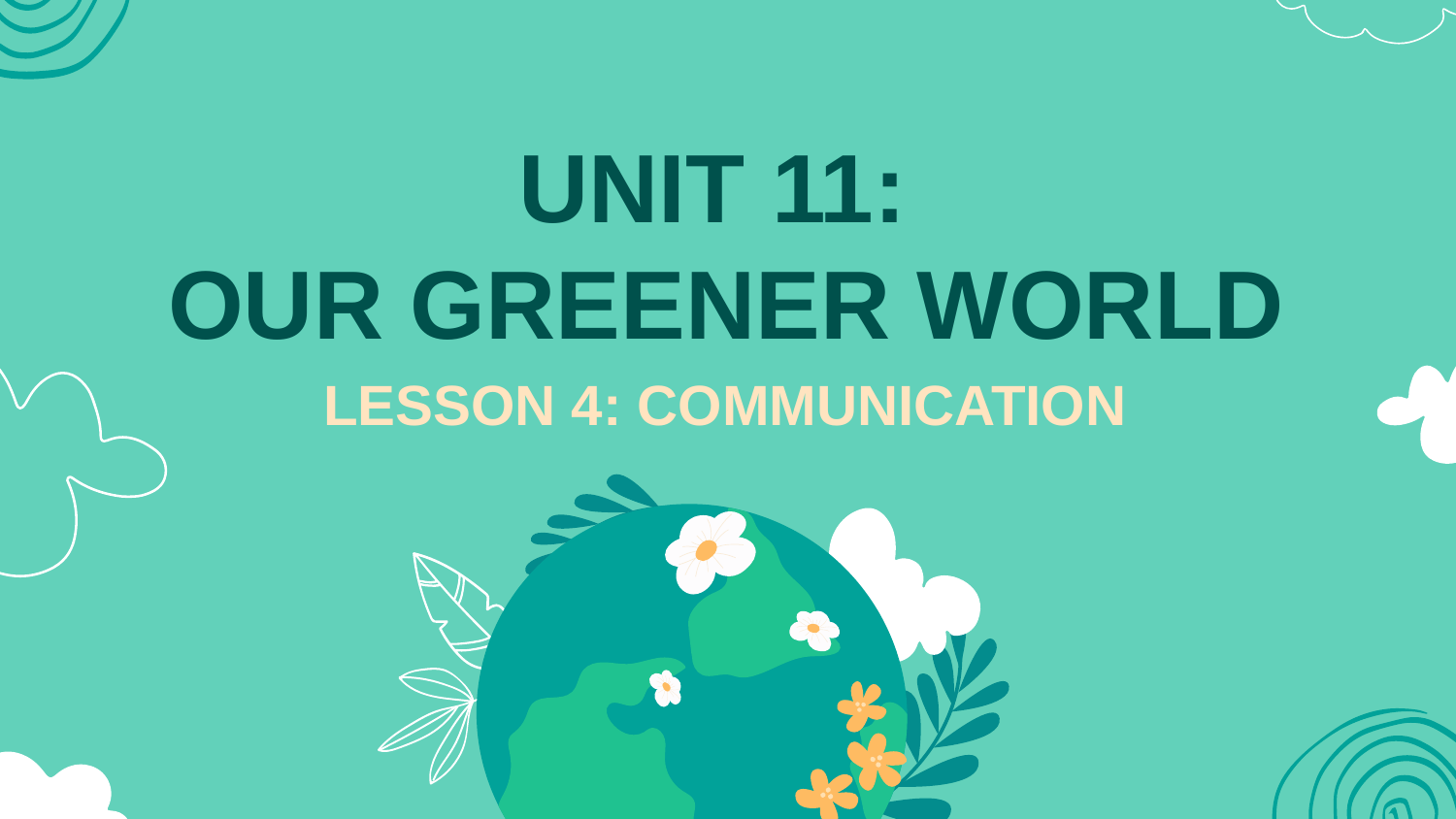

# UNIT 11: OUR GREENER WORLD
LESSON 4: COMMUNICATION